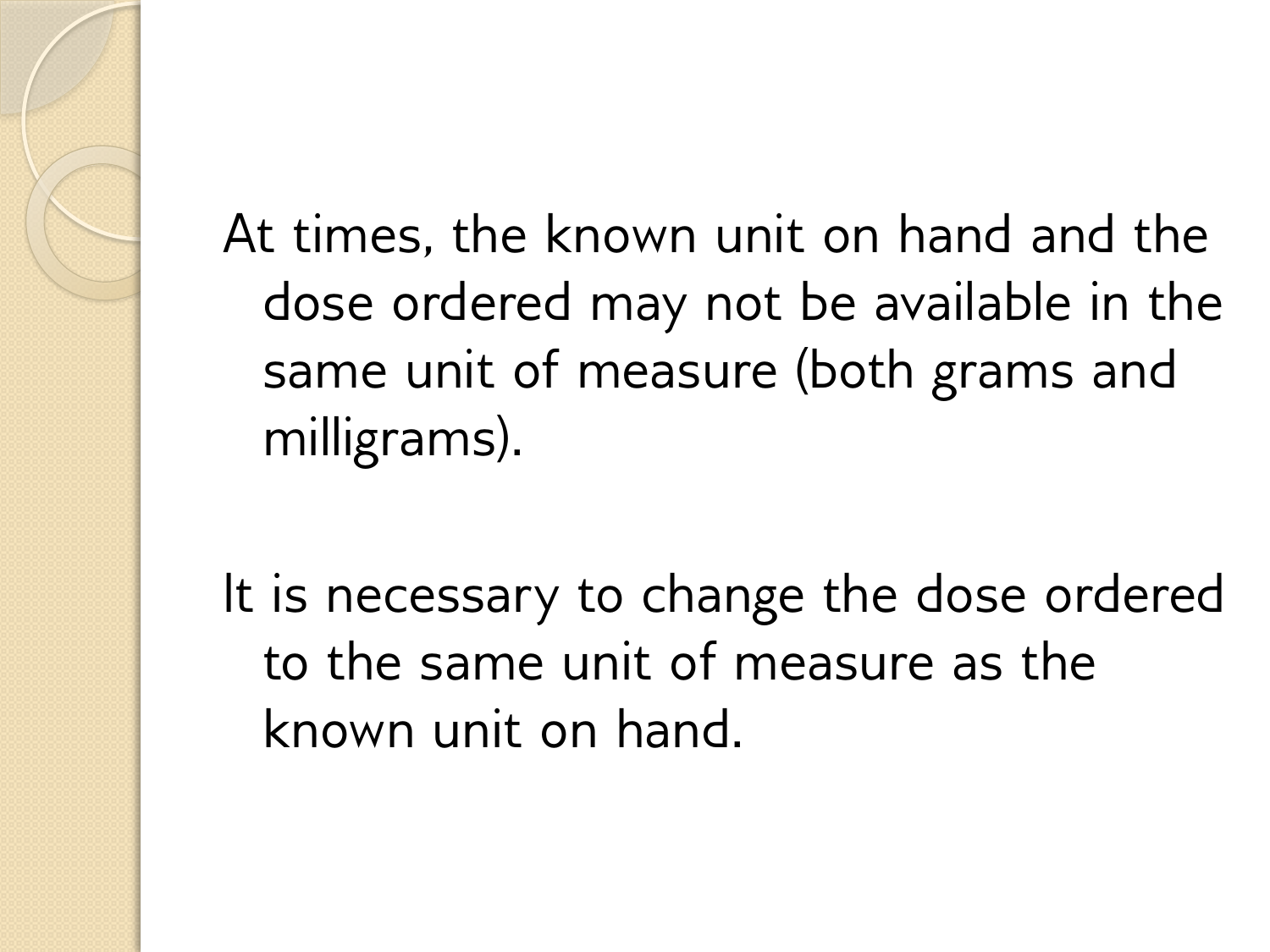

#
At times, the known unit on hand and the dose ordered may not be available in the same unit of measure (both grams and milligrams).

It is necessary to change the dose ordered to the same unit of measure as the known unit on hand.